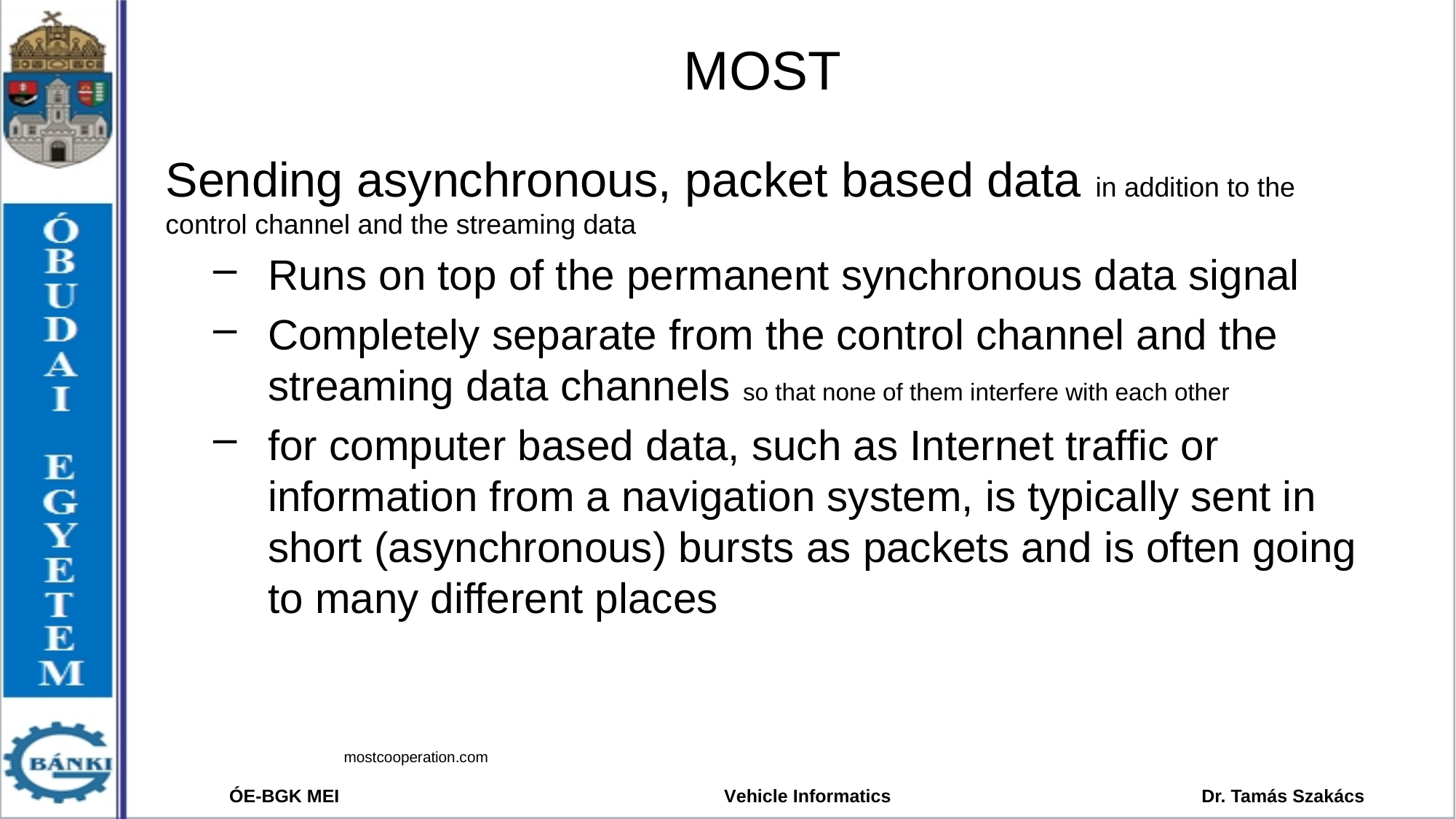

# MOST
Sending asynchronous, packet based data in addition to the control channel and the streaming data
Runs on top of the permanent synchronous data signal
Completely separate from the control channel and the streaming data channels so that none of them interfere with each other
for computer based data, such as Internet traffic or information from a navigation system, is typically sent in short (asynchronous) bursts as packets and is often going to many different places

mostcooperation.com